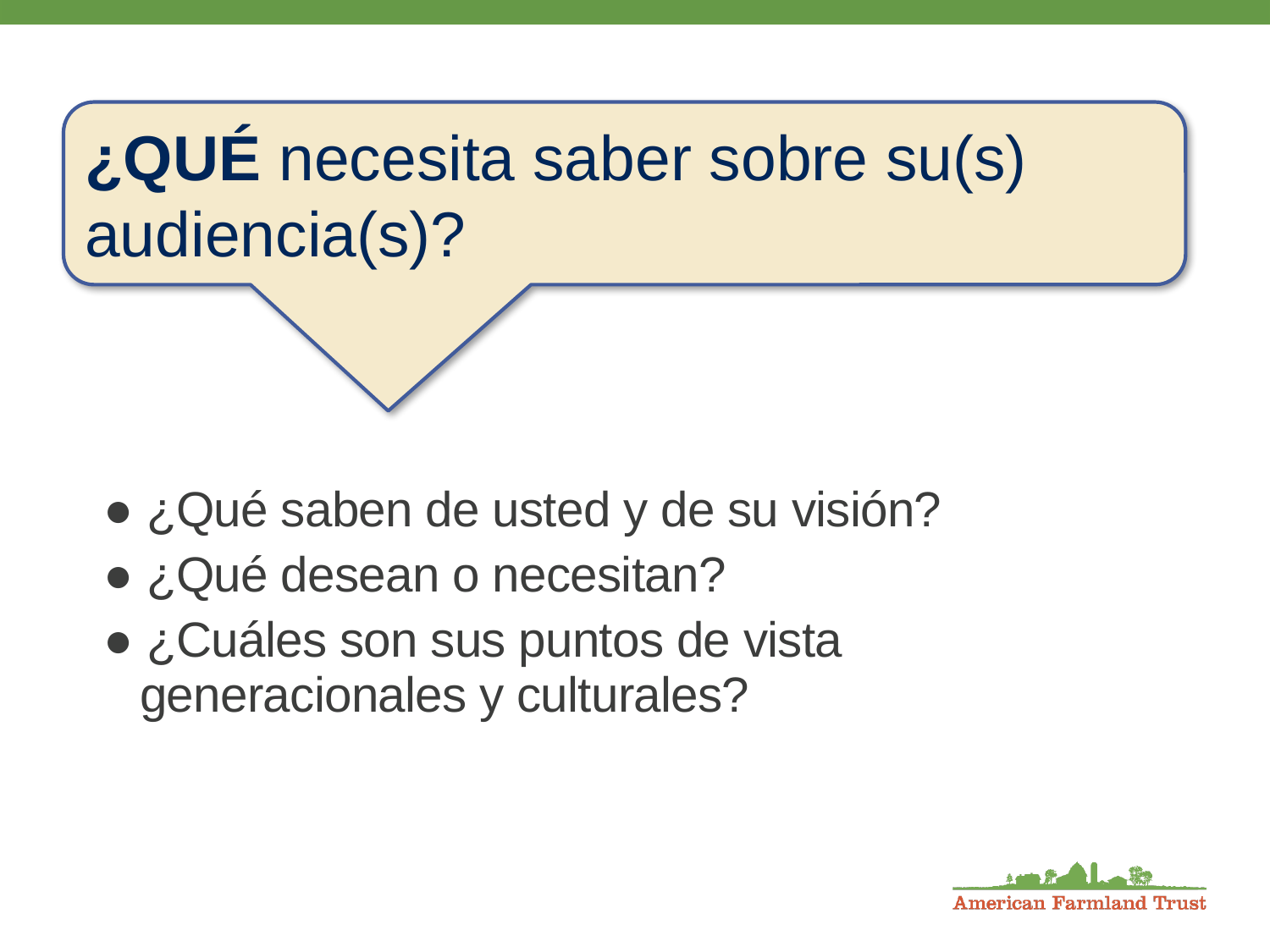

¿QUÉ necesita saber sobre su(s) audiencia(s)?
● ¿Qué saben de usted y de su visión?
● ¿Qué desean o necesitan?
● ¿Cuáles son sus puntos de vista generacionales y culturales?